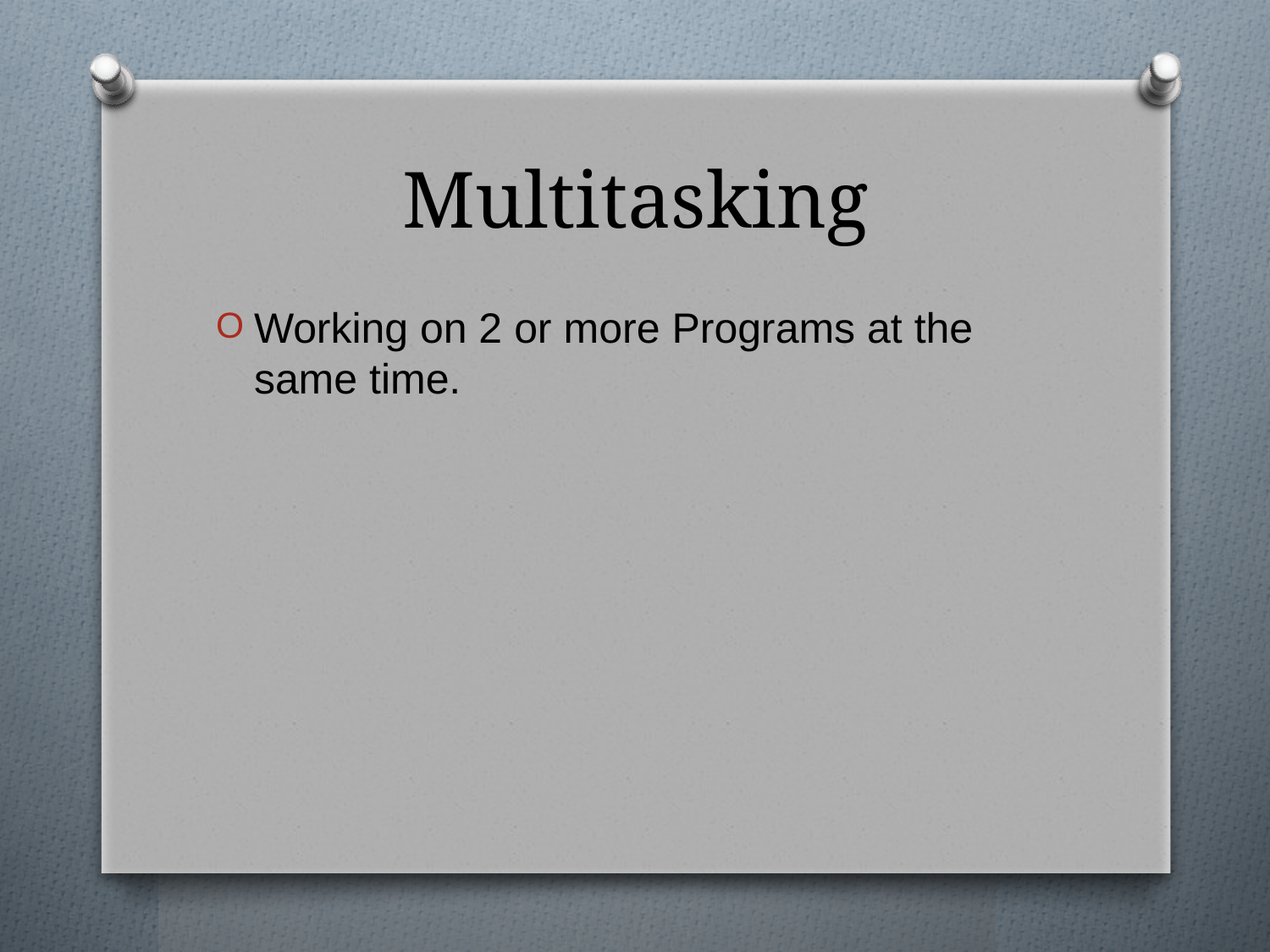

# Multitasking
Working on 2 or more Programs at the same time.